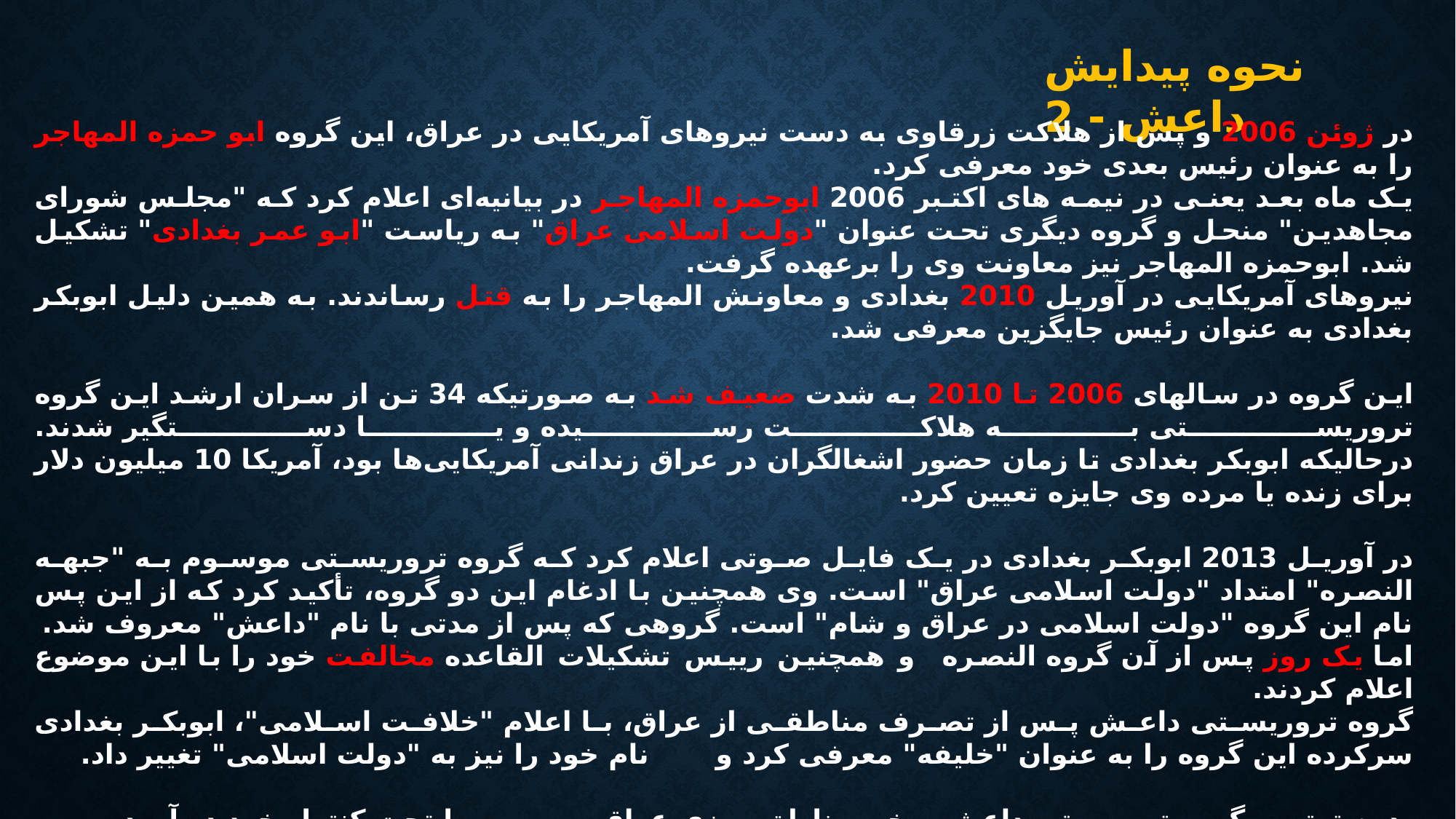

نحوه پیدایش داعش - 2
در ژوئن 2006 و پس از هلاکت زرقاوی به دست نیروهای آمریکایی در عراق، این گروه ابو حمزه المهاجر را به عنوان رئیس بعدی خود معرفی کرد.
یک ماه بعد یعنی در نیمه های اکتبر 2006 ابوحمزه المهاجر در بیانیه‌ای اعلام کرد که "مجلس شورای مجاهدین" منحل و گروه دیگری تحت عنوان "دولت اسلامی عراق" به ریاست "ابو عمر بغدادی" تشکیل شد. ابوحمزه المهاجر نیز معاونت وی را برعهده گرفت.
نیروهای آمریکایی در آوریل 2010 بغدادی و معاونش المهاجر را به قتل رساندند. به همین دلیل ابوبکر بغدادی به عنوان رئیس جایگزین معرفی شد.

این گروه در سالهای 2006 تا 2010 به شدت ضعیف شد به صورتیکه 34 تن از سران ارشد این گروه تروریستی به هلاکت رسیده و یا دستگیر شدند.
درحالیکه ابوبکر بغدادی تا زمان حضور اشغالگران در عراق زندانی آمریکایی‌ها بود، آمریکا 10 میلیون دلار برای زنده یا مرده وی جایزه تعیین کرد.

در آوریل 2013 ابوبکر بغدادی در یک فایل صوتی اعلام کرد که گروه تروریستی موسوم به "جبهه النصره" امتداد "دولت اسلامی عراق" است. وی همچنین با ادغام این دو گروه، تأکید کرد که از این پس نام این گروه "دولت اسلامی در عراق و شام" است. گروهی که پس از مدتی با نام "داعش" معروف شد.
اما یک روز پس از آن گروه النصره  و همچنین رییس تشکیلات القاعده مخالفت خود را با این موضوع اعلام کردند.
گروه تروریستی داعش پس از تصرف مناطقی از عراق، با اعلام "خلافت اسلامی"، ابوبکر بغدادی سرکرده این گروه را به عنوان "خلیفه" معرفی کرد و       نام خود را نیز به "دولت اسلامی" تغییر داد.
بدین ترتیب، گروه تروریستی داعش برخی مناطق مرزی عراق و سوریه را تحت کنترل خود در آورد.